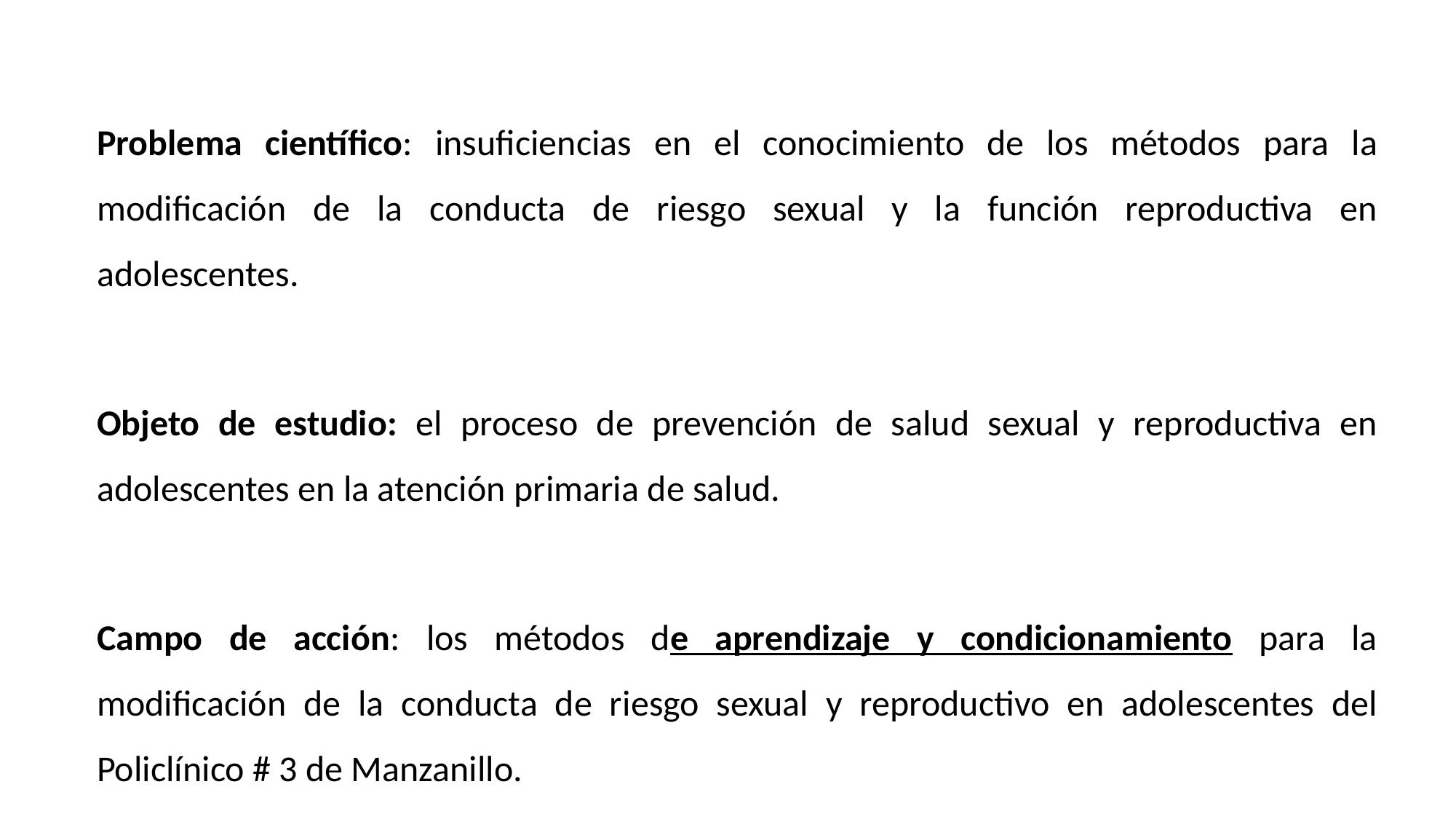

Problema científico: insuficiencias en el conocimiento de los métodos para la modificación de la conducta de riesgo sexual y la función reproductiva en adolescentes.

Objeto de estudio: el proceso de prevención de salud sexual y reproductiva en adolescentes en la atención primaria de salud.

Campo de acción: los métodos de aprendizaje y condicionamiento para la modificación de la conducta de riesgo sexual y reproductivo en adolescentes del Policlínico # 3 de Manzanillo.